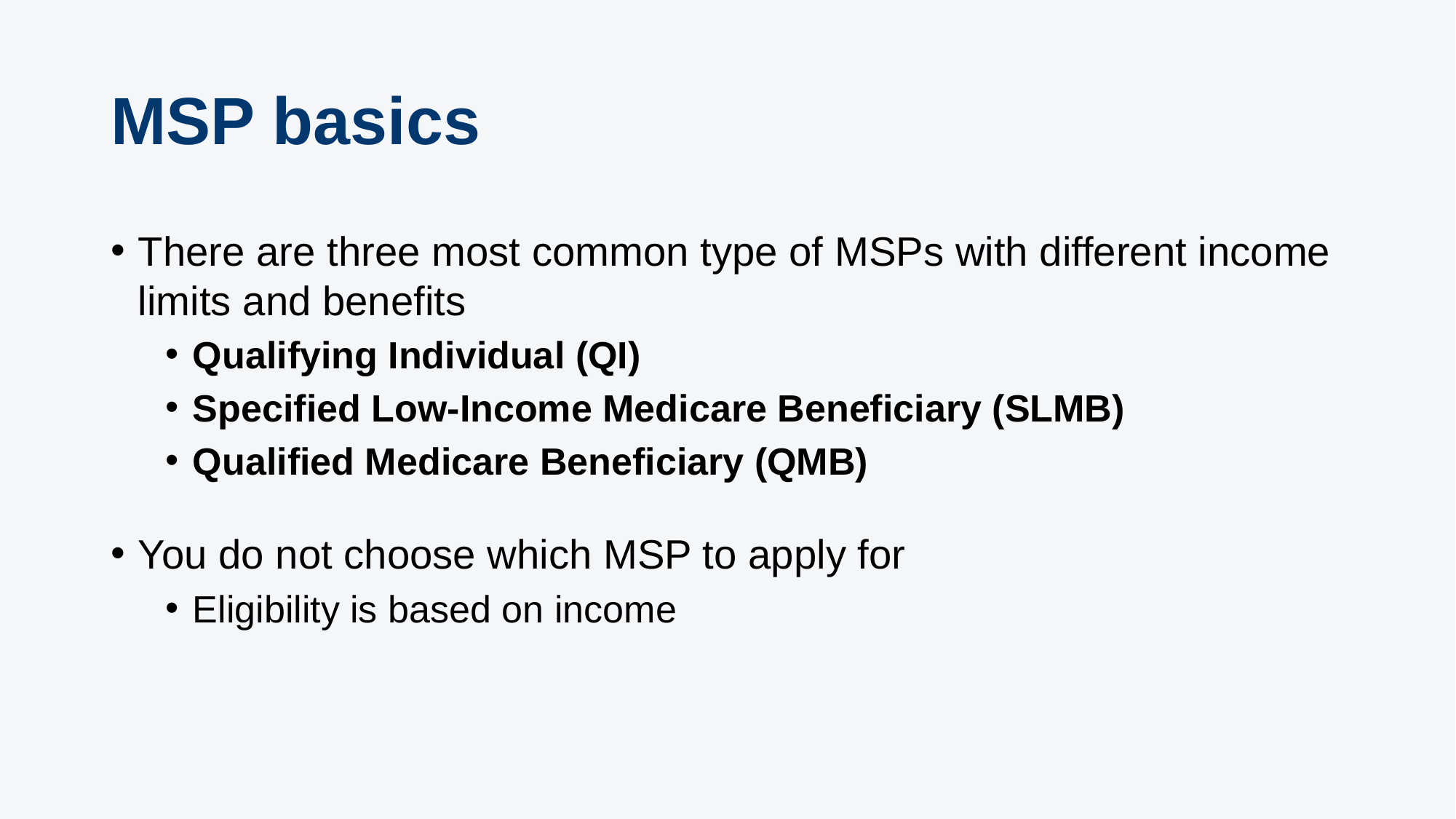

# MSP basics
There are three most common type of MSPs with different income limits and benefits
Qualifying Individual (QI)
Specified Low-Income Medicare Beneficiary (SLMB)
Qualified Medicare Beneficiary (QMB)

You do not choose which MSP to apply for
Eligibility is based on income